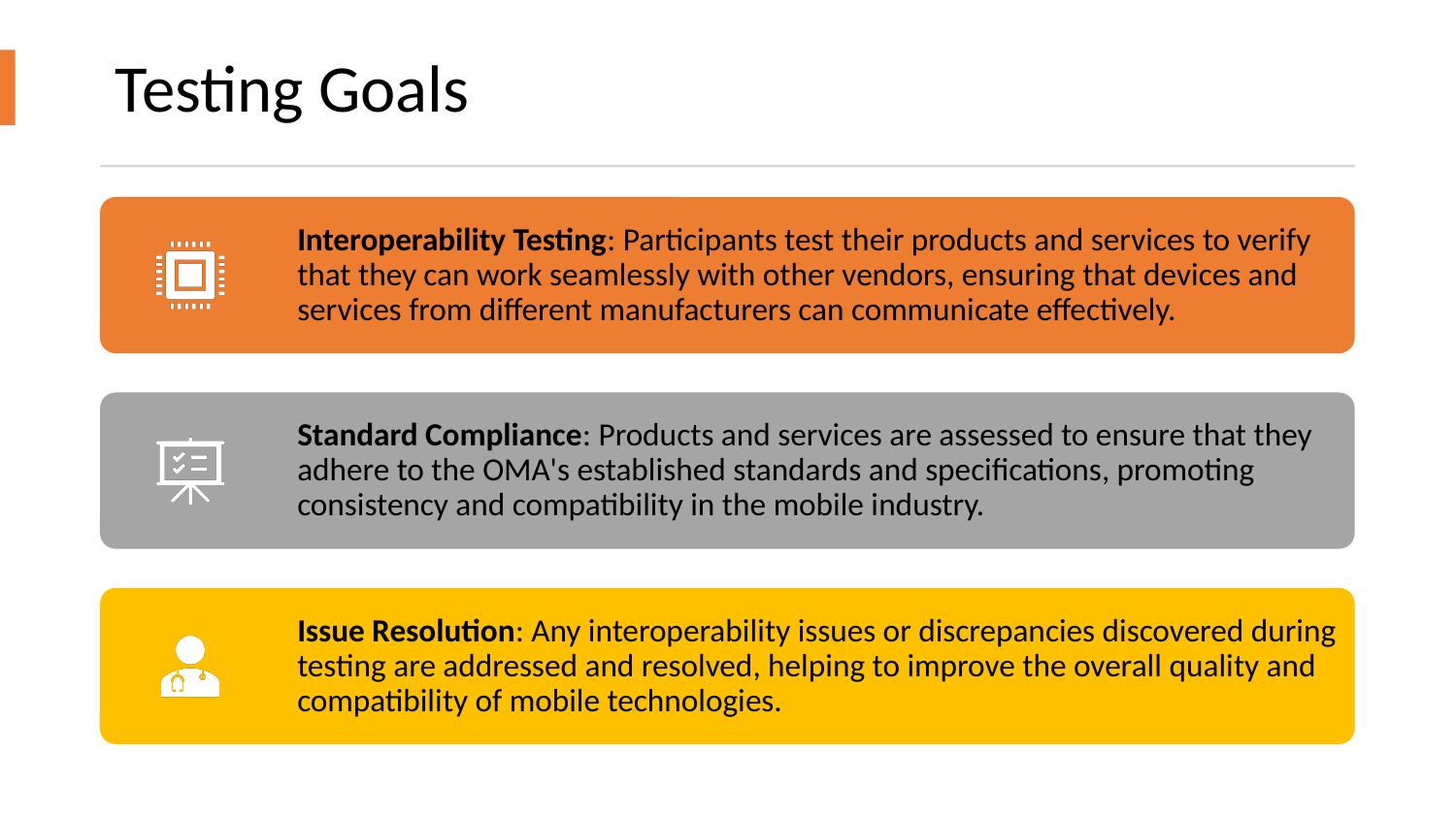

# Testing Goals

Interoperability Testing: Participants test their products and services to verify that they can work seamlessly with other vendors, ensuring that devices and services from different manufacturers can communicate effectively.
Standard Compliance: Products and services are assessed to ensure that they adhere to the OMA's established standards and specifications, promoting consistency and compatibility in the mobile industry.
Issue Resolution: Any interoperability issues or discrepancies discovered during testing are addressed and resolved, helping to improve the overall quality and compatibility of mobile technologies.